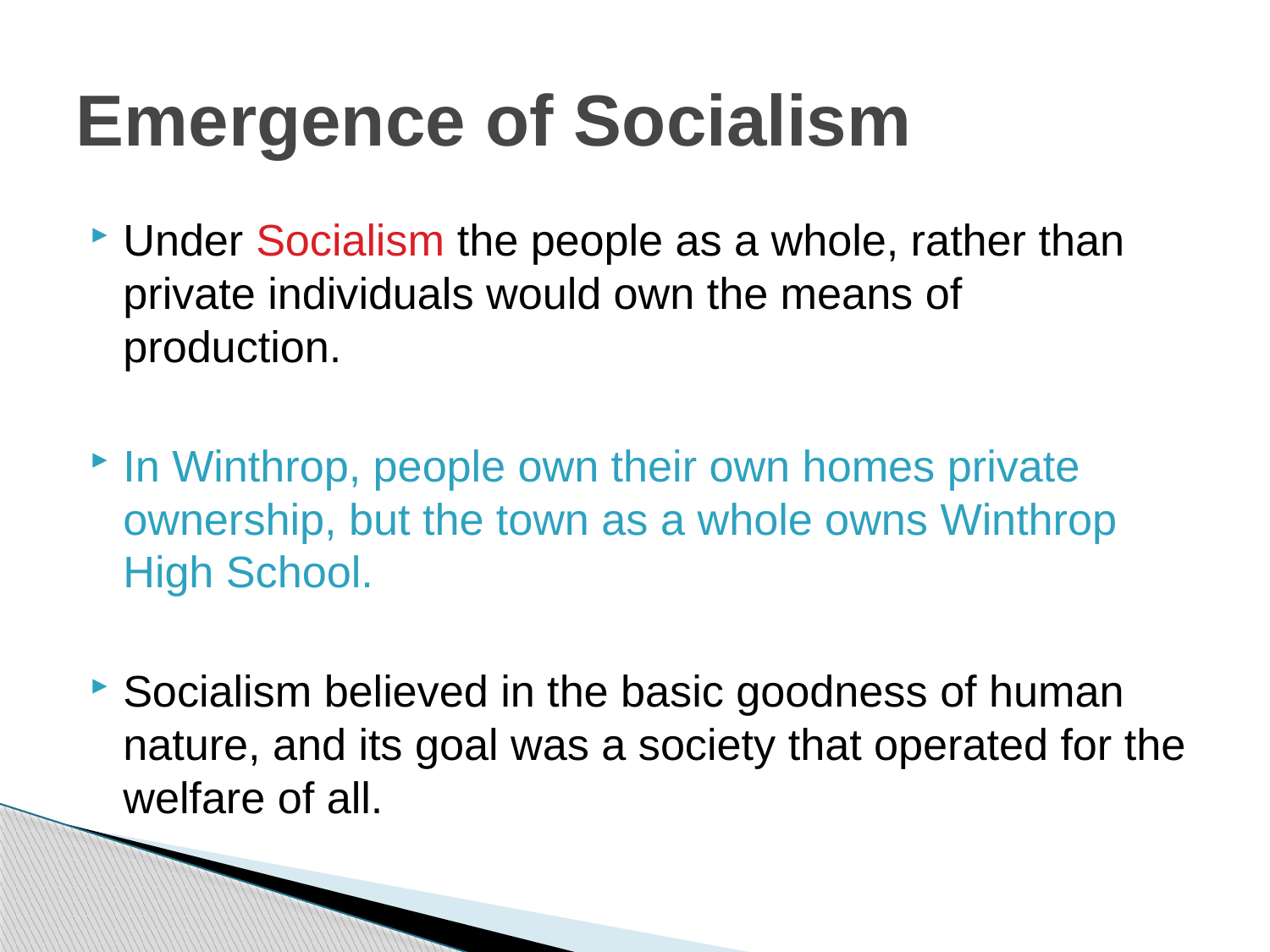

# Emergence of Socialism
Under Socialism the people as a whole, rather than private individuals would own the means of production.

In Winthrop, people own their own homes private ownership, but the town as a whole owns Winthrop High School.

Socialism believed in the basic goodness of human nature, and its goal was a society that operated for the welfare of all.